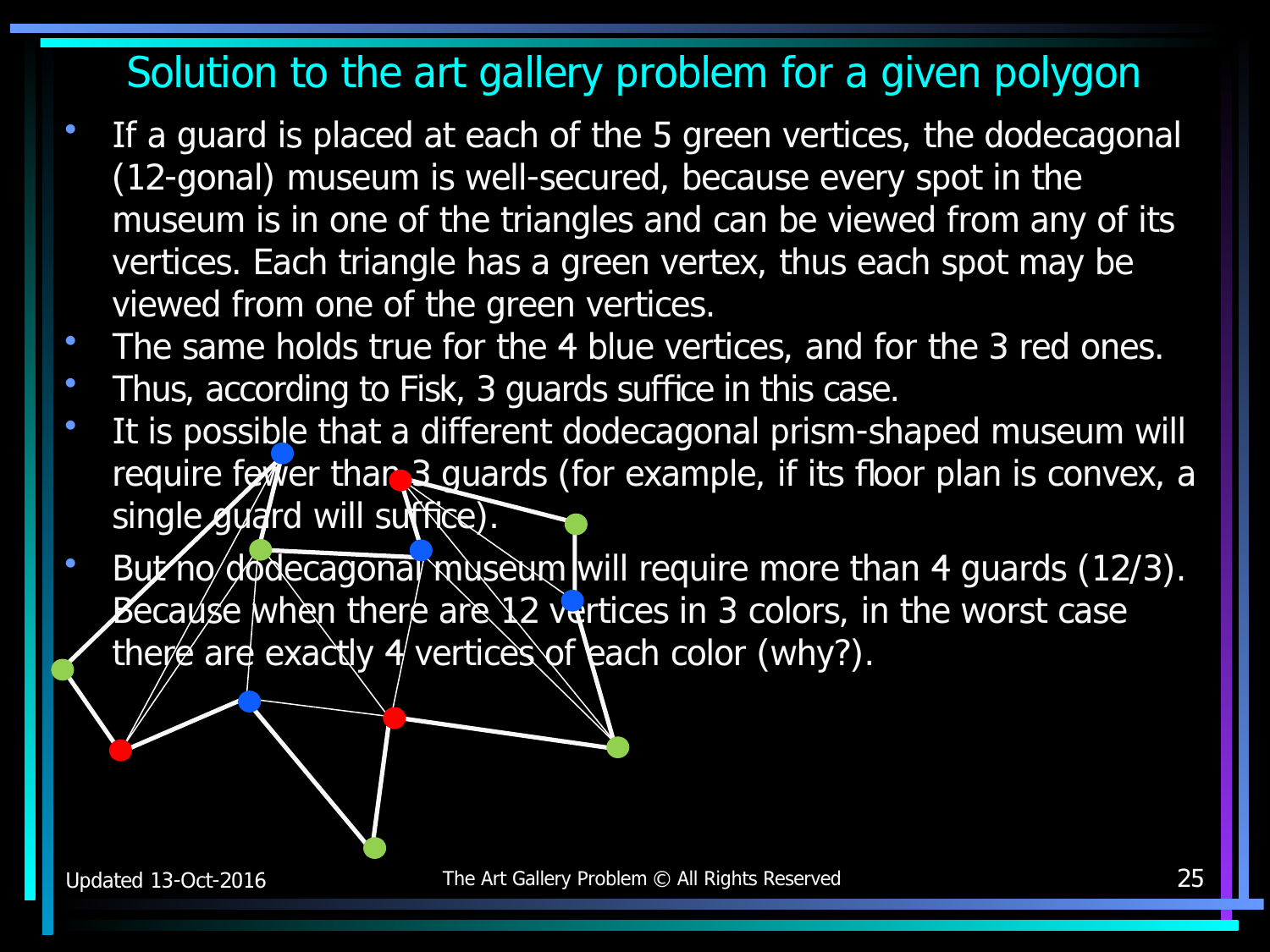

# Solution to the art gallery problem for a given polygon
If a guard is placed at each of the 5 green vertices, the dodecagonal (12-gonal) museum is well-secured, because every spot in the museum is in one of the triangles and can be viewed from any of its vertices. Each triangle has a green vertex, thus each spot may be viewed from one of the green vertices.
The same holds true for the 4 blue vertices, and for the 3 red ones.
Thus, according to Fisk, 3 guards suffice in this case.
It is possible that a different dodecagonal prism-shaped museum will require fewer than 3 guards (for example, if its floor plan is convex, a single guard will suffice).
But no dodecagonal museum will require more than 4 guards (12/3). Because when there are 12 vertices in 3 colors, in the worst case there are exactly 4 vertices of each color (why?).

The Art Gallery Problem © All Rights Reserved
Updated 13-Oct-2016
25